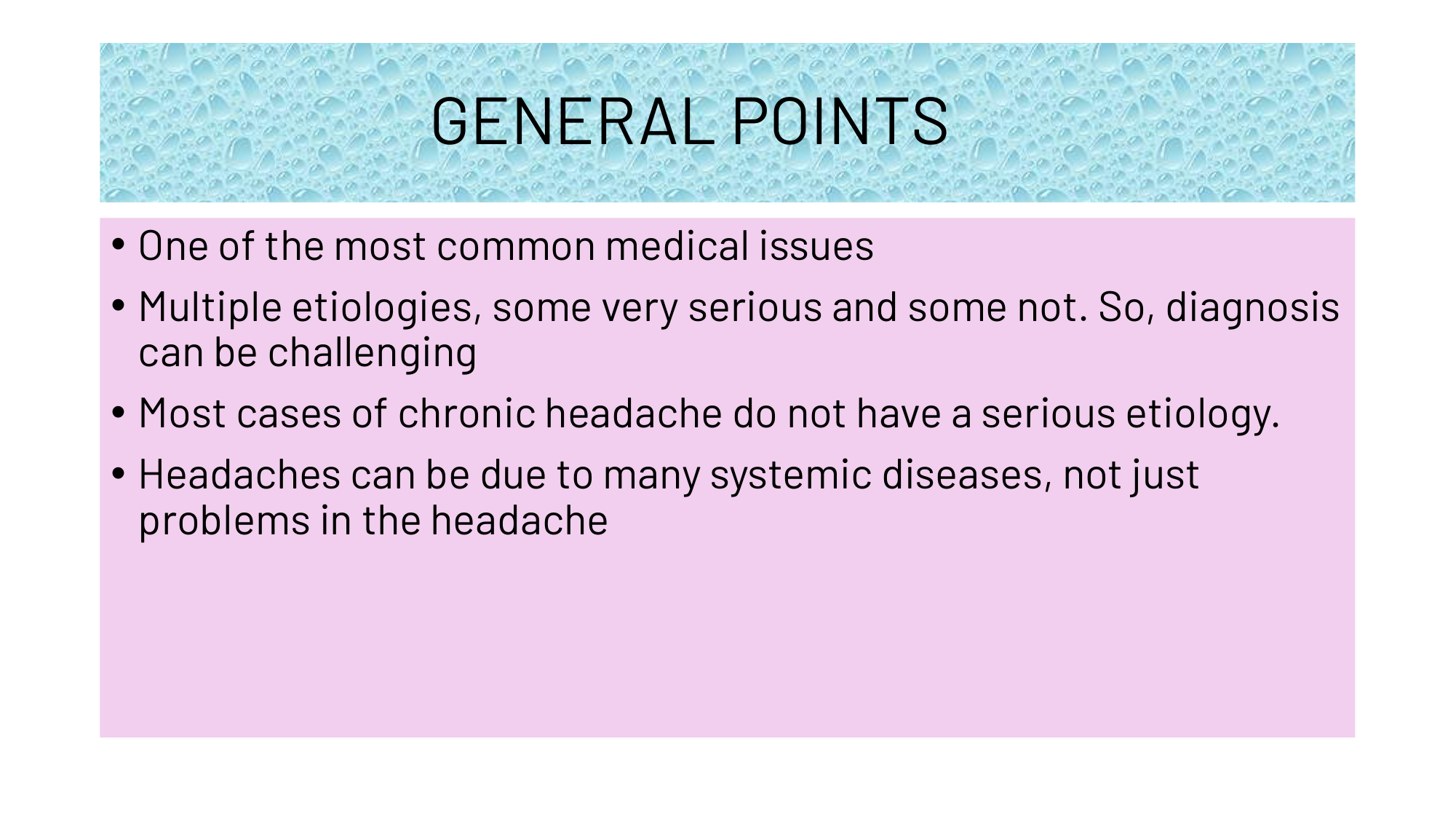

# GENERAL POINTS
One of the most common medical issues
Multiple etiologies, some very serious and some not. So, diagnosis can be challenging
Most cases of chronic headache do not have a serious etiology.
Headaches can be due to many systemic diseases, not just problems in the headache